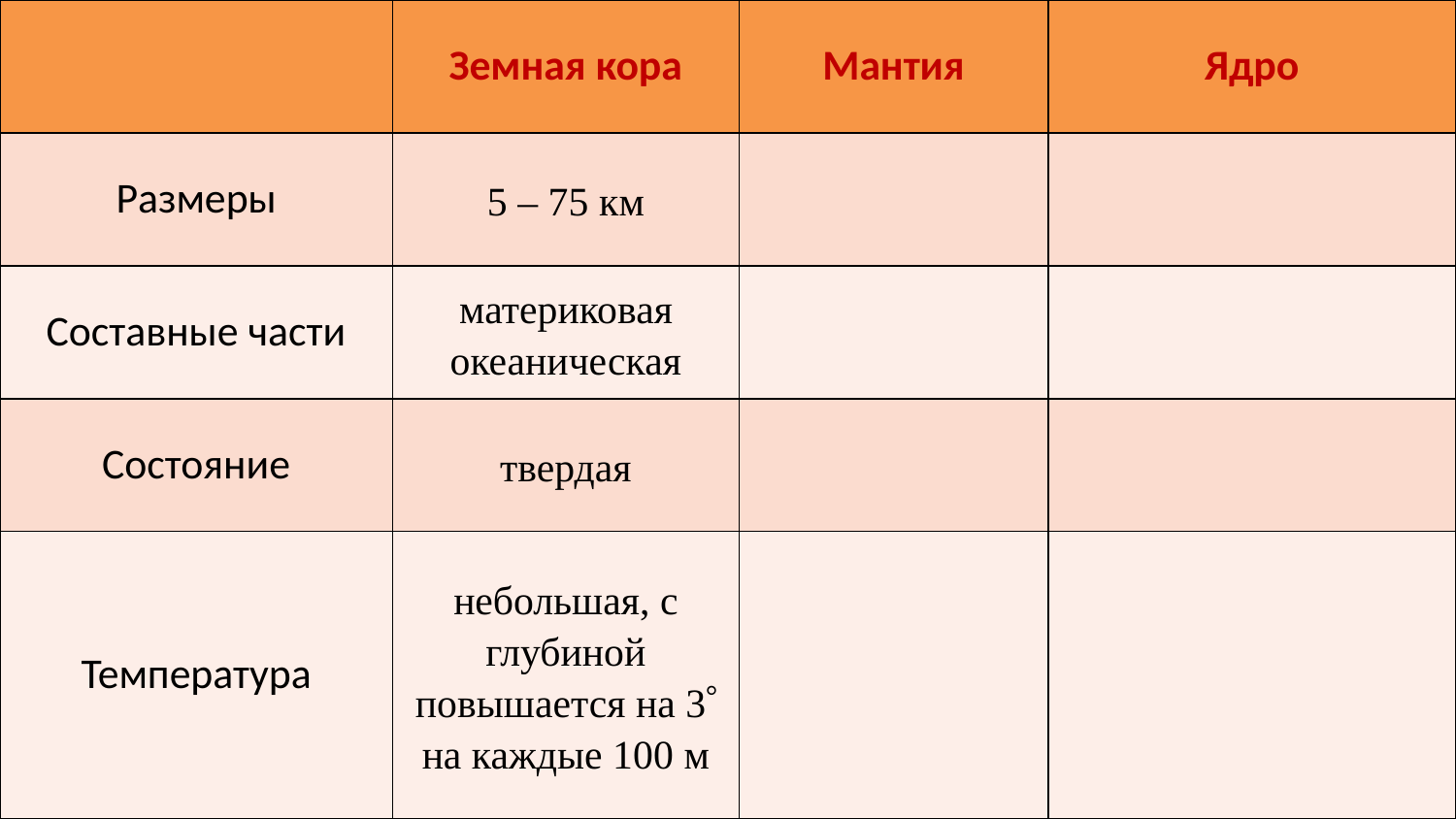

|  | Земная кора | Мантия | Ядро |
| --- | --- | --- | --- |
| Размеры | 5 – 75 км |  |  |
| Составные части | материковая океаническая |  |  |
| Состояние | твердая |  |  |
| Температура | небольшая, с глубиной повышается на 3° на каждые 100 м |  |  |
#